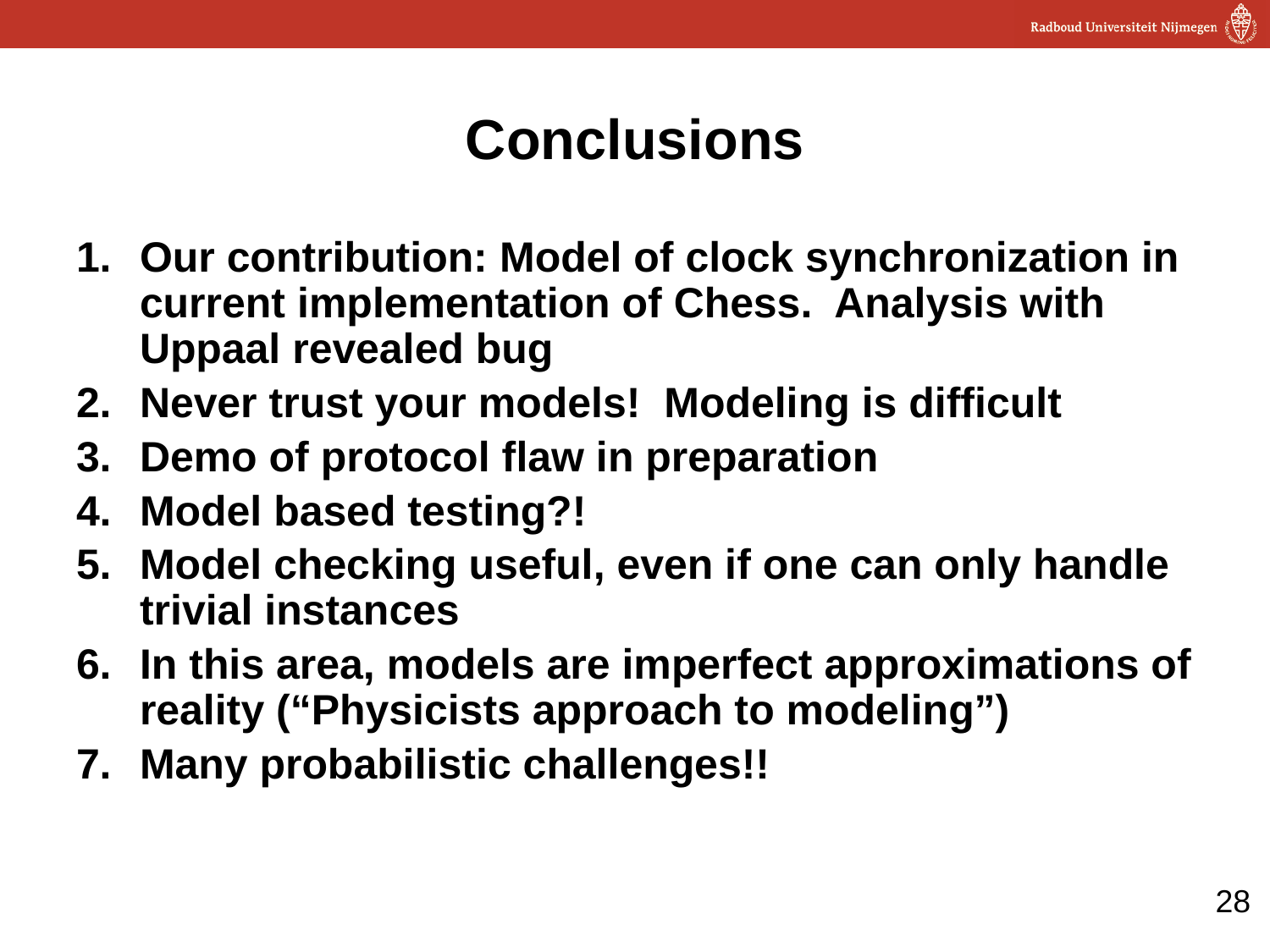

# Conclusions
Our contribution: Model of clock synchronization in current implementation of Chess.  Analysis with Uppaal revealed bug
Never trust your models!  Modeling is difficult
Demo of protocol flaw in preparation
Model based testing?!
Model checking useful, even if one can only handle trivial instances
In this area, models are imperfect approximations of reality (“Physicists approach to modeling”)
Many probabilistic challenges!!